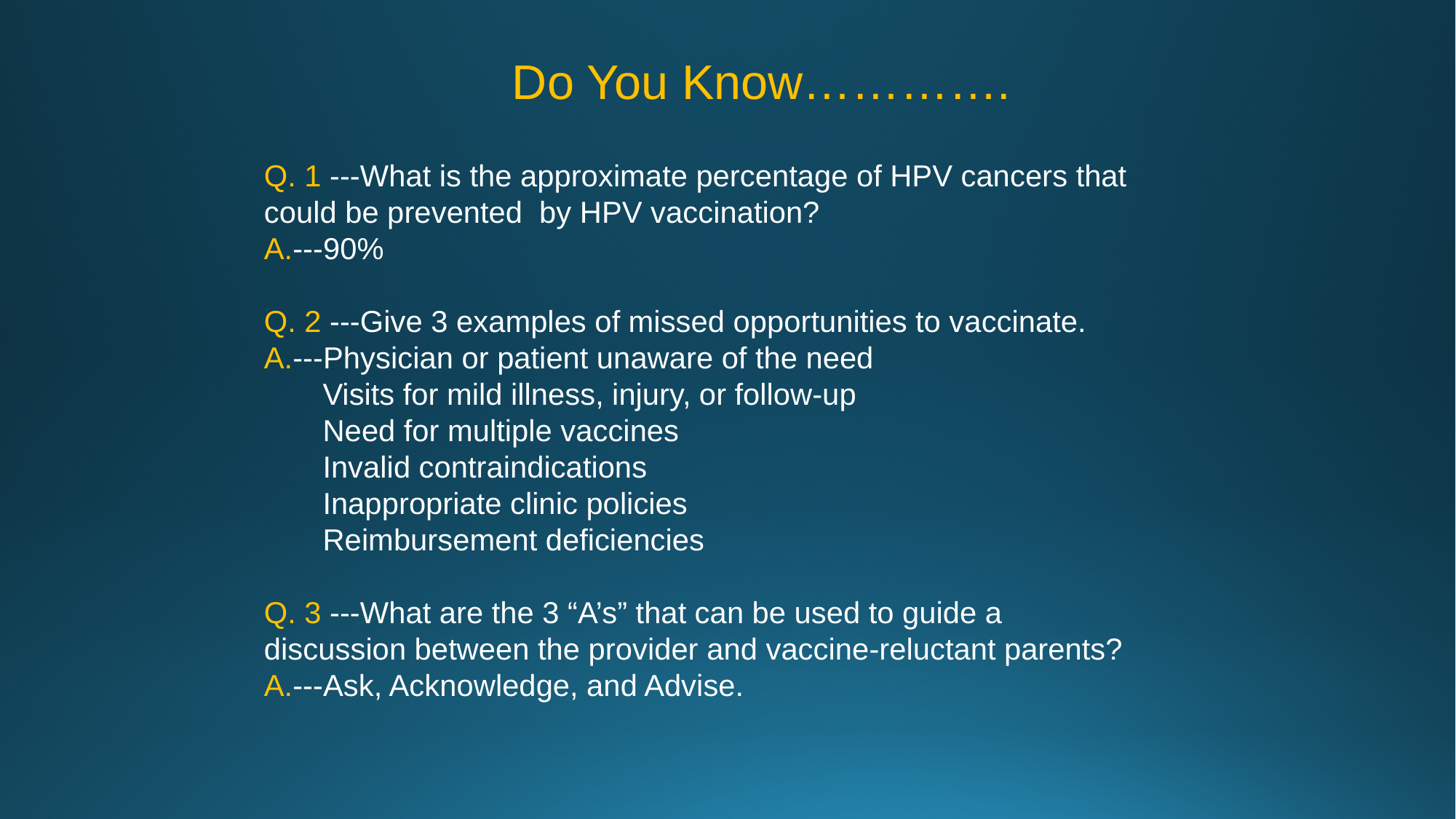

Do You Know………….
Q. 1 ---What is the approximate percentage of HPV cancers that could be prevented  by HPV vaccination?
A.---90%

Q. 2 ---Give 3 examples of missed opportunities to vaccinate.
A.---Physician or patient unaware of the need
       Visits for mild illness, injury, or follow-up
       Need for multiple vaccines
       Invalid contraindications
       Inappropriate clinic policies
       Reimbursement deficiencies

Q. 3 ---What are the 3 “A’s” that can be used to guide a discussion between the provider and vaccine-reluctant parents?
A.---Ask, Acknowledge, and Advise.